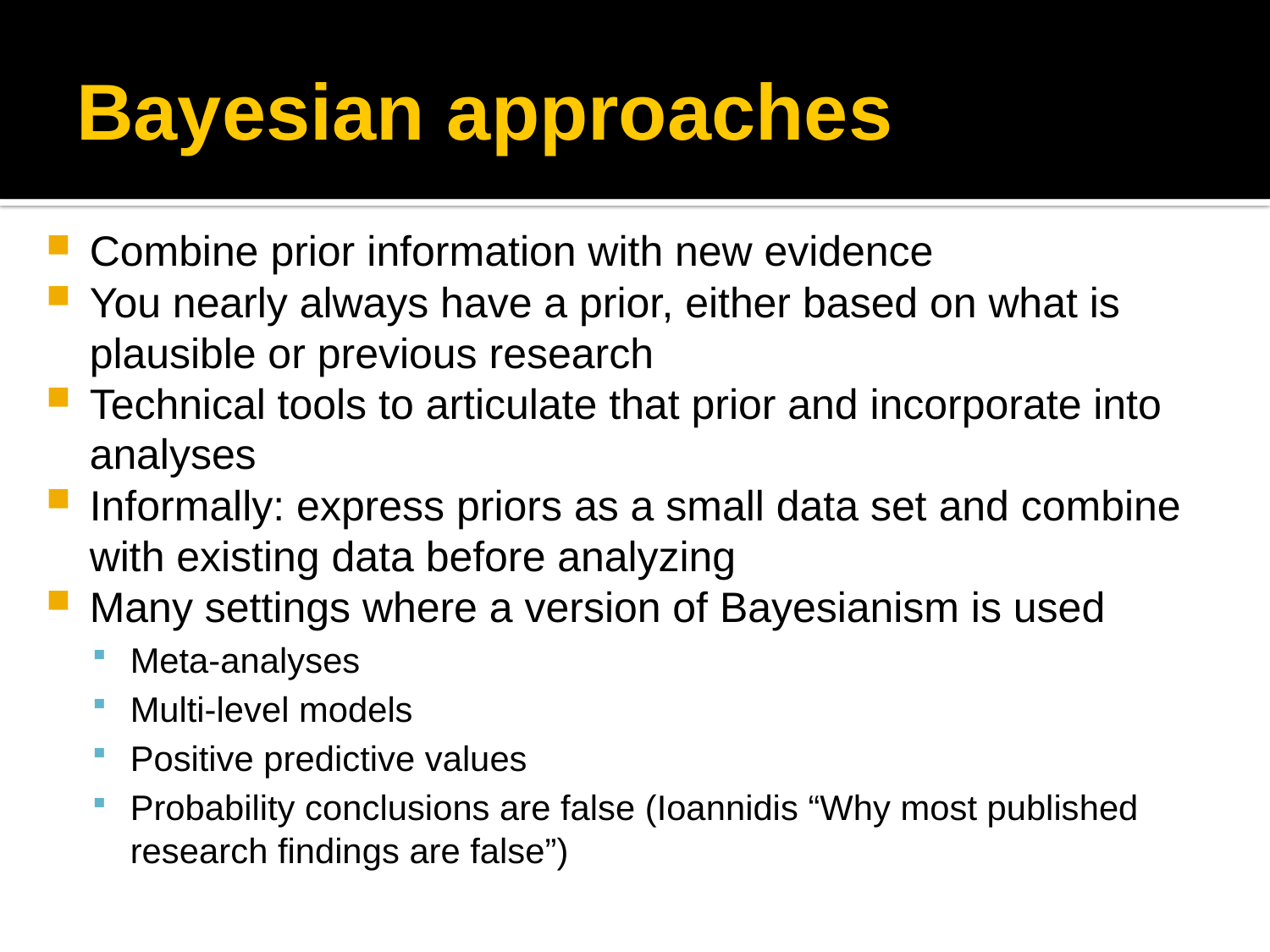

# Bayesian approaches
Combine prior information with new evidence
You nearly always have a prior, either based on what is plausible or previous research
Technical tools to articulate that prior and incorporate into analyses
Informally: express priors as a small data set and combine with existing data before analyzing
Many settings where a version of Bayesianism is used
Meta-analyses
Multi-level models
Positive predictive values
Probability conclusions are false (Ioannidis “Why most published research findings are false”)